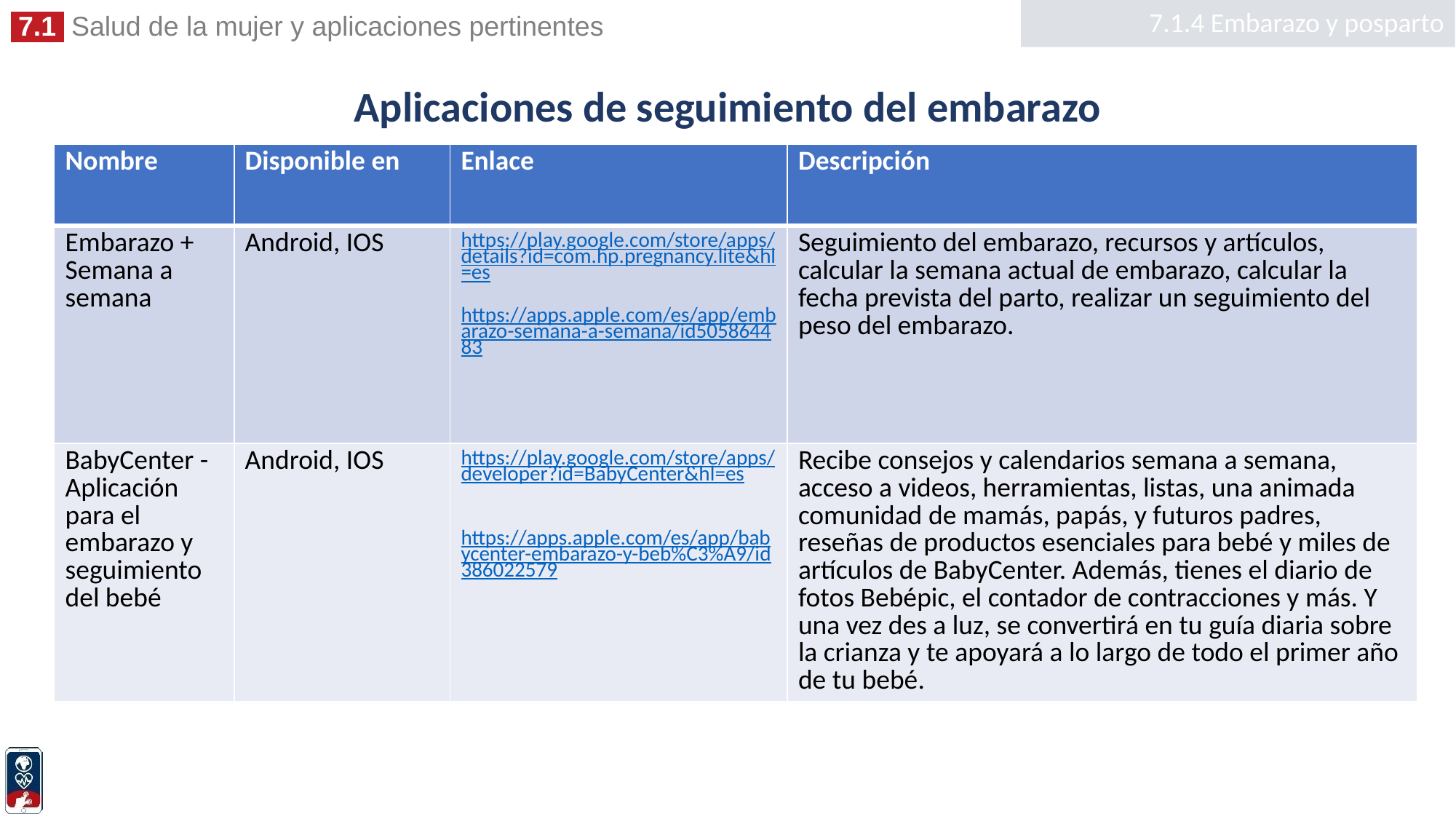

7.1.4 Embarazo y posparto
# Aplicaciones de seguimiento del embarazo
| Nombre | Disponible en | Enlace | Descripción |
| --- | --- | --- | --- |
| Embarazo + Semana a semana | Android, IOS | https://play.google.com/store/apps/details?id=com.hp.pregnancy.lite&hl=es https://apps.apple.com/es/app/embarazo-semana-a-semana/id505864483 | Seguimiento del embarazo, recursos y artículos, calcular la semana actual de embarazo, calcular la fecha prevista del parto, realizar un seguimiento del peso del embarazo. |
| BabyCenter - Aplicación para el embarazo y seguimiento del bebé | Android, IOS | https://play.google.com/store/apps/developer?id=BabyCenter&hl=es https://apps.apple.com/es/app/babycenter-embarazo-y-beb%C3%A9/id386022579 | Recibe consejos y calendarios semana a semana, acceso a videos, herramientas, listas, una animada comunidad de mamás, papás, y futuros padres, reseñas de productos esenciales para bebé y miles de artículos de BabyCenter. Además, tienes el diario de fotos Bebépic, el contador de contracciones y más. Y una vez des a luz, se convertirá en tu guía diaria sobre la crianza y te apoyará a lo largo de todo el primer año de tu bebé. |